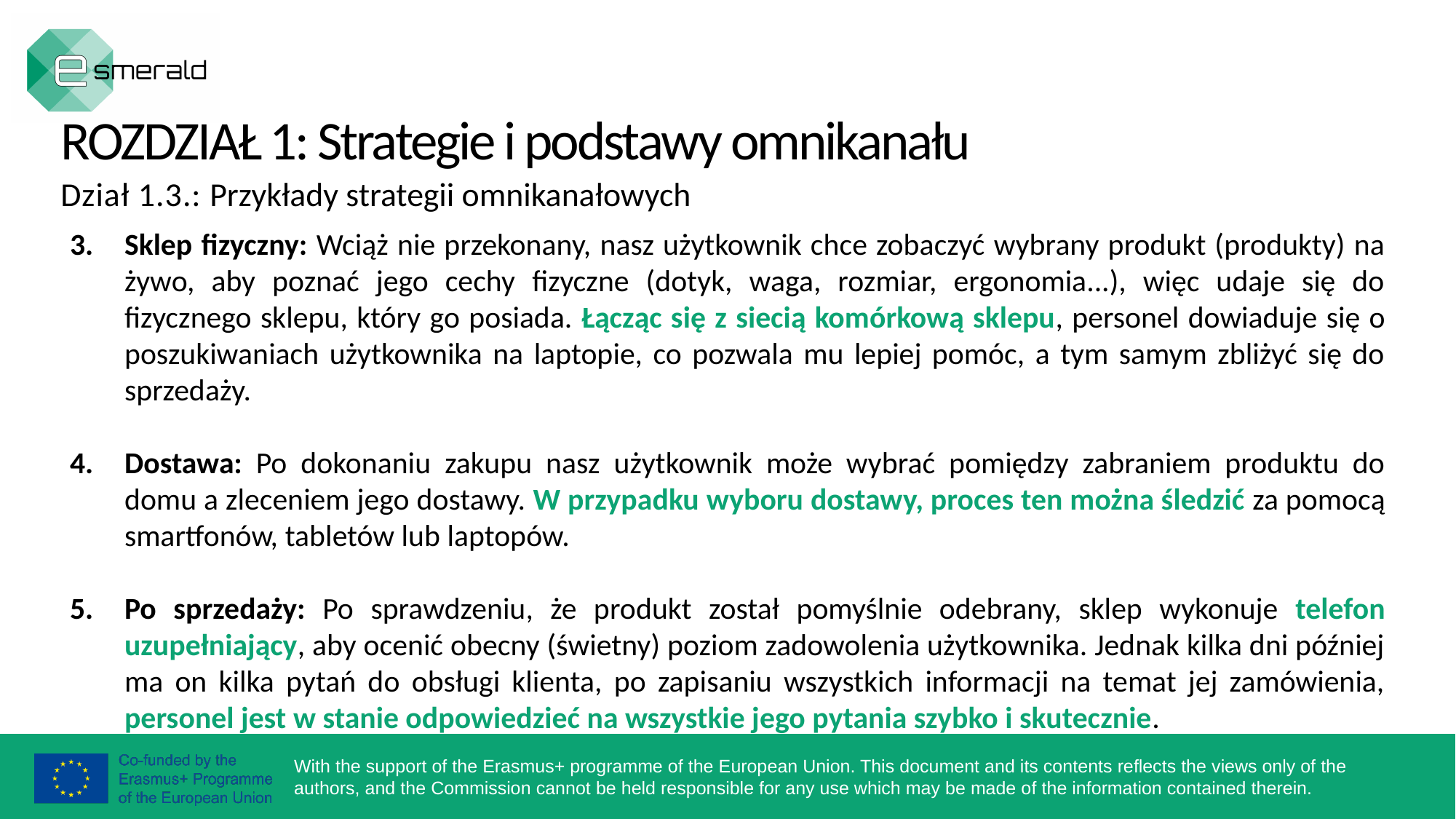

ROZDZIAŁ 1: Strategie i podstawy omnikanału
Dział 1.3.: Przykłady strategii omnikanałowych
Sklep fizyczny: Wciąż nie przekonany, nasz użytkownik chce zobaczyć wybrany produkt (produkty) na żywo, aby poznać jego cechy fizyczne (dotyk, waga, rozmiar, ergonomia...), więc udaje się do fizycznego sklepu, który go posiada. Łącząc się z siecią komórkową sklepu, personel dowiaduje się o poszukiwaniach użytkownika na laptopie, co pozwala mu lepiej pomóc, a tym samym zbliżyć się do sprzedaży.

Dostawa: Po dokonaniu zakupu nasz użytkownik może wybrać pomiędzy zabraniem produktu do domu a zleceniem jego dostawy. W przypadku wyboru dostawy, proces ten można śledzić za pomocą smartfonów, tabletów lub laptopów.

Po sprzedaży: Po sprawdzeniu, że produkt został pomyślnie odebrany, sklep wykonuje telefon uzupełniający, aby ocenić obecny (świetny) poziom zadowolenia użytkownika. Jednak kilka dni później ma on kilka pytań do obsługi klienta, po zapisaniu wszystkich informacji na temat jej zamówienia, personel jest w stanie odpowiedzieć na wszystkie jego pytania szybko i skutecznie.